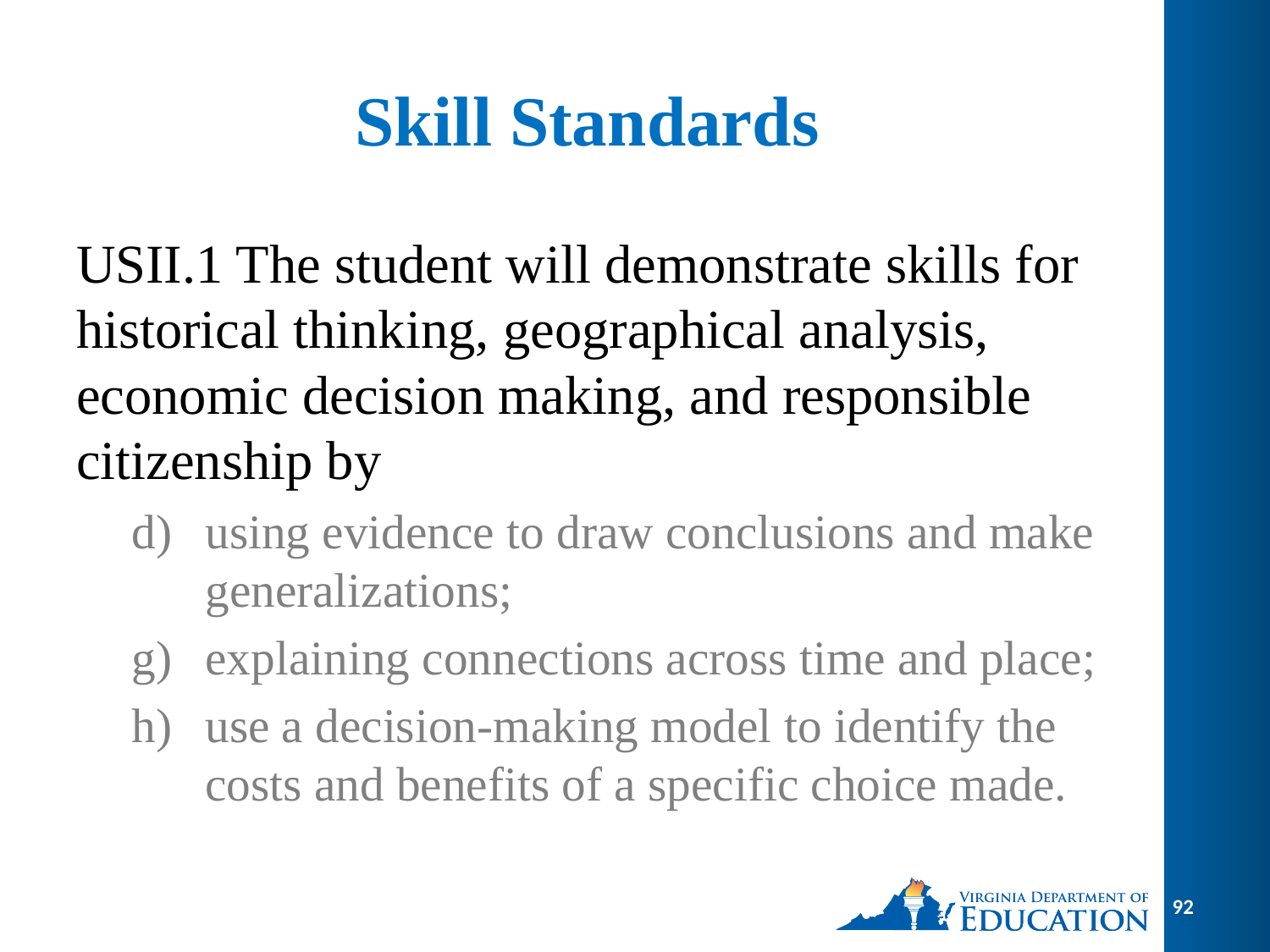

# Skill Standards
USII.1 The student will demonstrate skills for historical thinking, geographical analysis, economic decision making, and responsible citizenship by
using evidence to draw conclusions and make generalizations;
explaining connections across time and place;
use a decision-making model to identify the costs and benefits of a specific choice made.

92